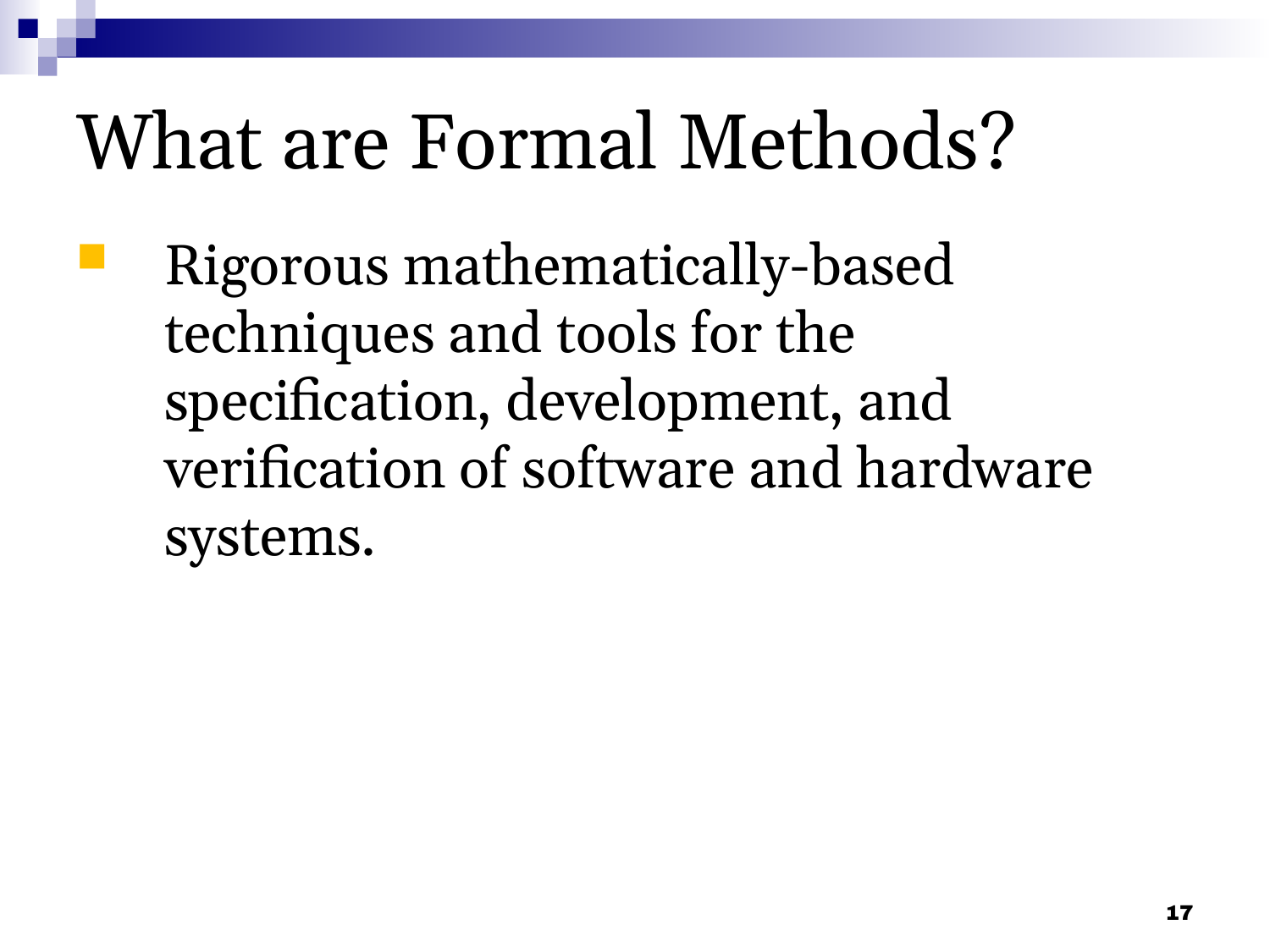

# What are Formal Methods?
Rigorous mathematically-based techniques and tools for the specification, development, and verification of software and hardware systems.
17